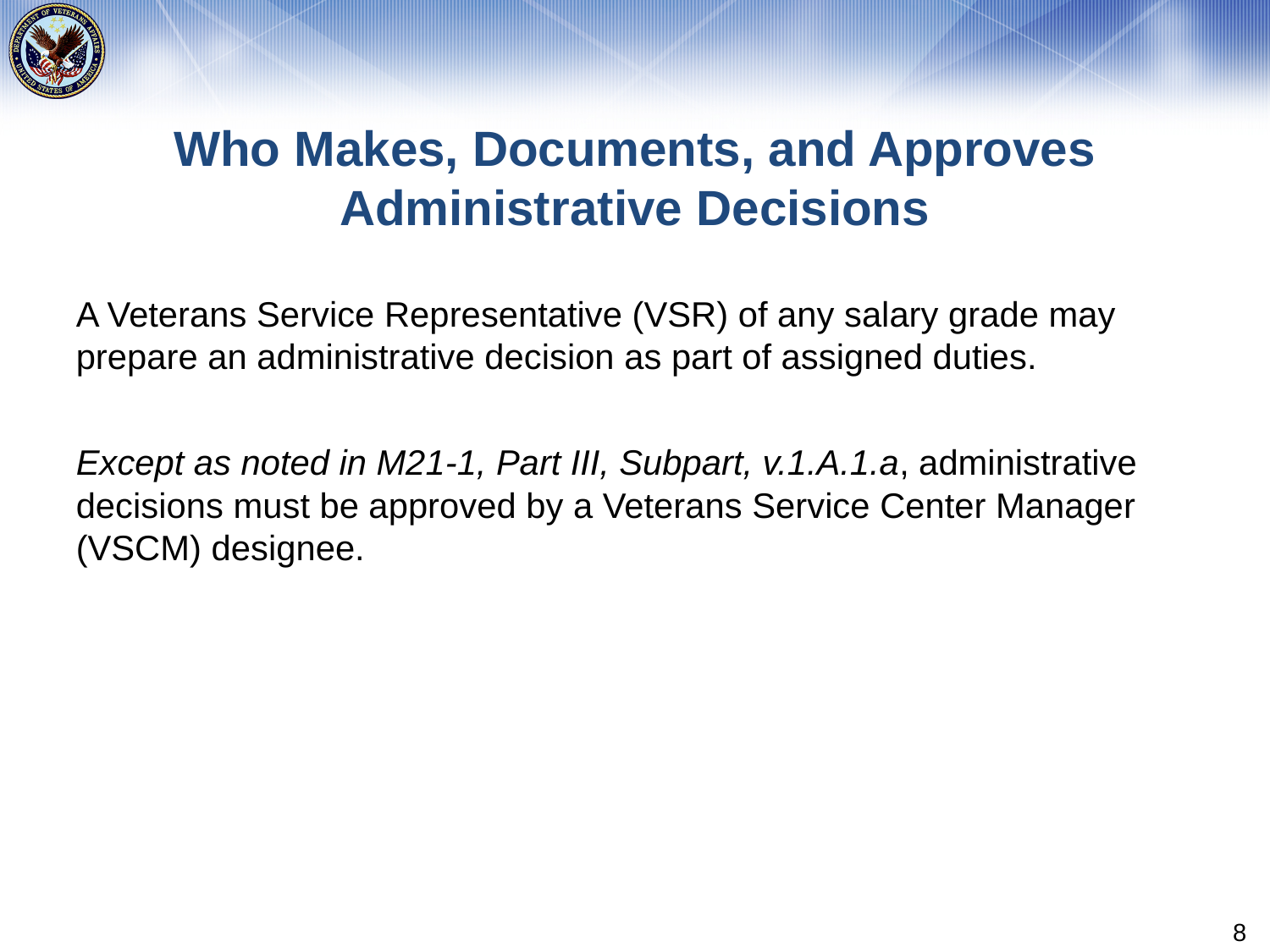

# Who Makes, Documents, and Approves Administrative Decisions
A Veterans Service Representative (VSR) of any salary grade may prepare an administrative decision as part of assigned duties.

Except as noted in M21-1, Part III, Subpart, v.1.A.1.a, administrative decisions must be approved by a Veterans Service Center Manager (VSCM) designee.
8